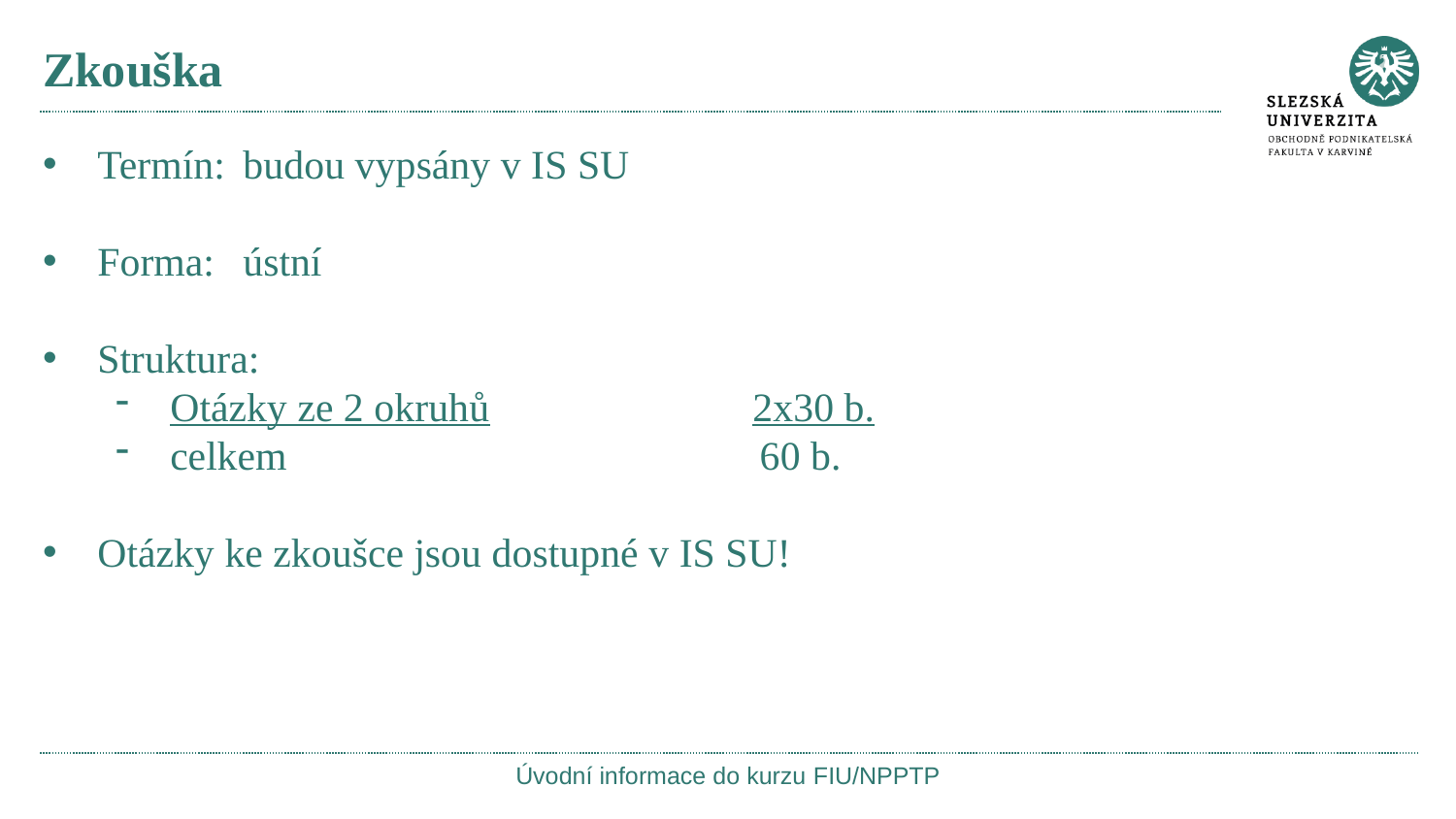

# Zkouška
Termín:	budou vypsány v IS SU

Forma:	ústní

Struktura:
Otázky ze 2 okruhů		2x30 b.
celkem		  	               60 b.

Otázky ke zkoušce jsou dostupné v IS SU!

Úvodní informace do kurzu FIU/NPPTP